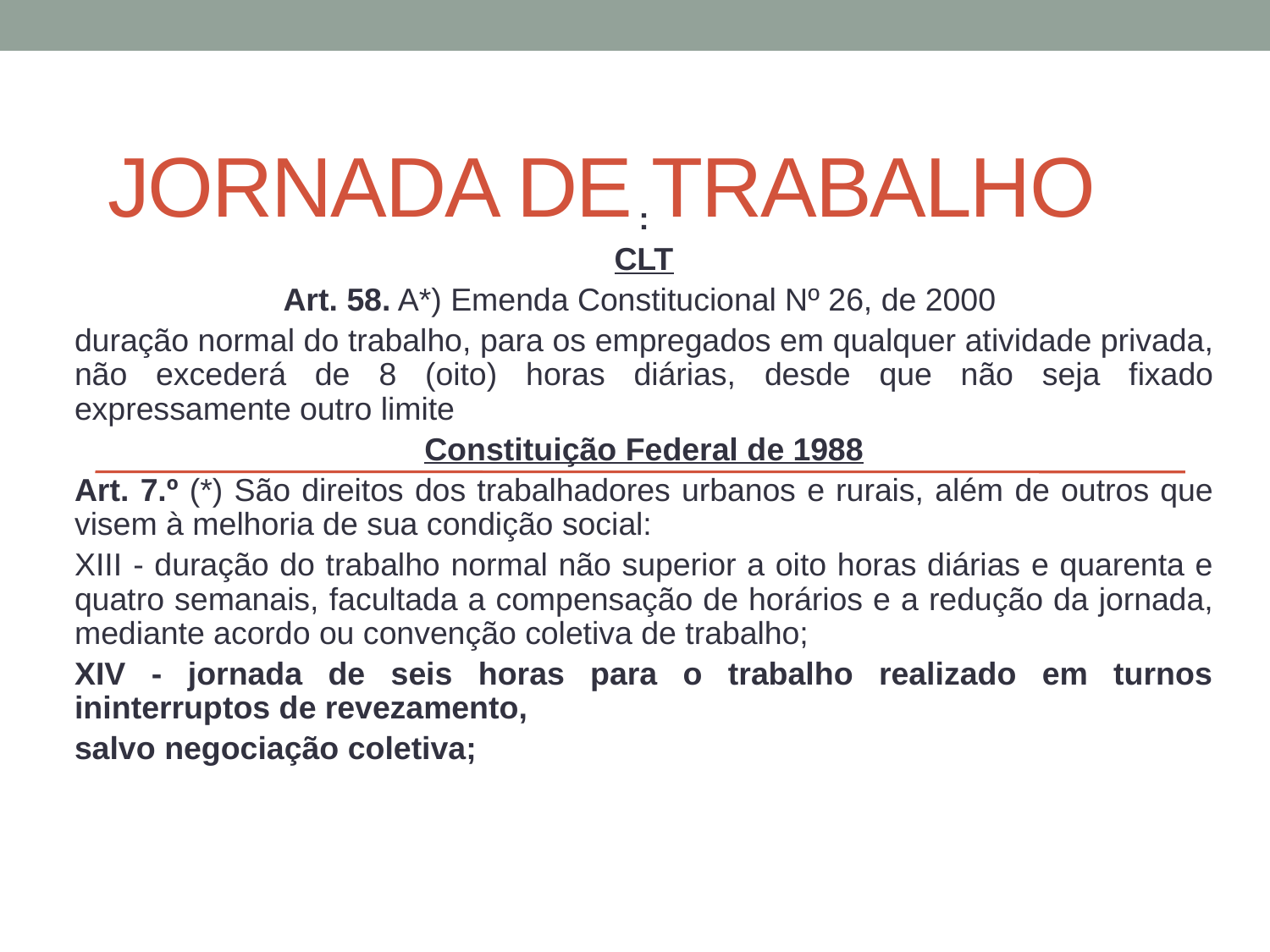

# Jornada de Trabalho
:
CLT
Art. 58. A*) Emenda Constitucional Nº 26, de 2000
duração normal do trabalho, para os empregados em qualquer atividade privada, não excederá de 8 (oito) horas diárias, desde que não seja fixado expressamente outro limite
Constituição Federal de 1988
Art. 7.º (*) São direitos dos trabalhadores urbanos e rurais, além de outros que visem à melhoria de sua condição social:
XIII - duração do trabalho normal não superior a oito horas diárias e quarenta e quatro semanais, facultada a compensação de horários e a redução da jornada, mediante acordo ou convenção coletiva de trabalho;
XIV - jornada de seis horas para o trabalho realizado em turnos ininterruptos de revezamento,
salvo negociação coletiva;